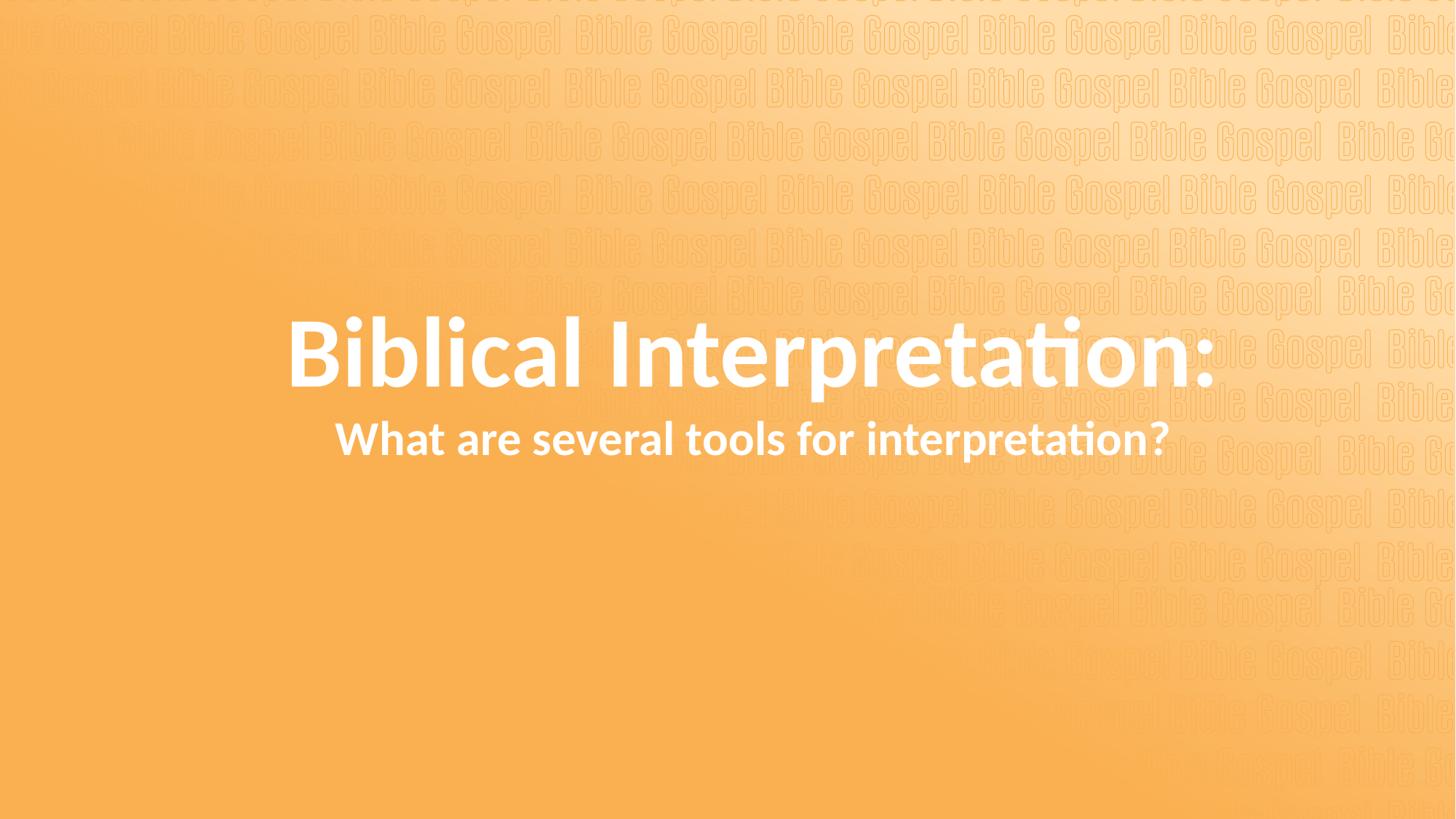

Biblical Interpretation:
What are several tools for interpretation?